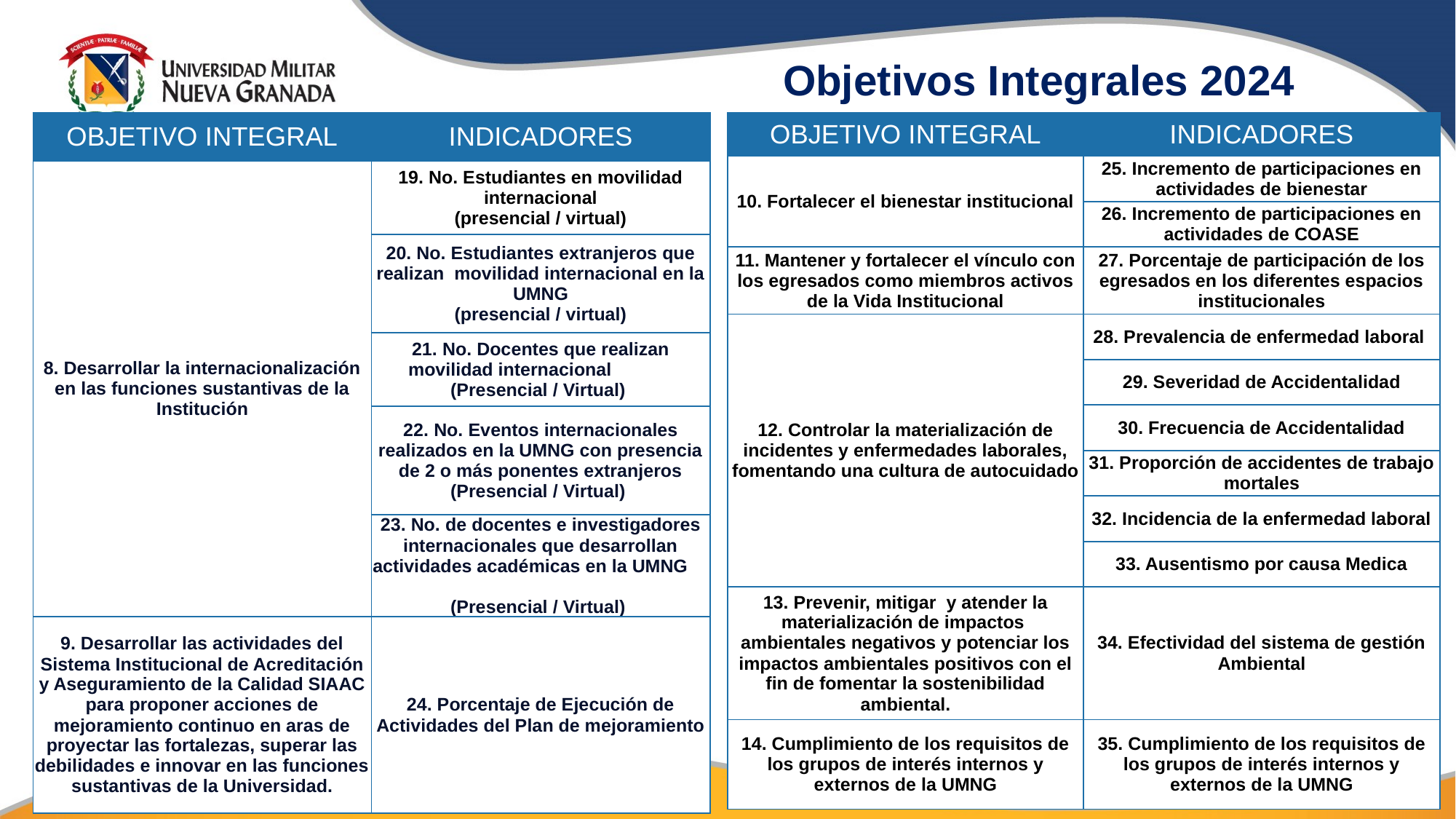

# Objetivos Integrales 2024
| OBJETIVO INTEGRAL | INDICADORES |
| --- | --- |
| 8. Desarrollar la internacionalización en las funciones sustantivas de la Institución | 19. No. Estudiantes en movilidad internacional (presencial / virtual) |
|  | 20. No. Estudiantes extranjeros que realizan movilidad internacional en la UMNG (presencial / virtual) |
|  | 21. No. Docentes que realizan movilidad internacional (Presencial / Virtual) |
|  | 22. No. Eventos internacionales realizados en la UMNG con presencia de 2 o más ponentes extranjeros (Presencial / Virtual) |
|  | 23. No. de docentes e investigadores internacionales que desarrollan actividades académicas en la UMNG (Presencial / Virtual) |
| 9. Desarrollar las actividades del Sistema Institucional de Acreditación y Aseguramiento de la Calidad SIAAC para proponer acciones de mejoramiento continuo en aras de proyectar las fortalezas, superar las debilidades e innovar en las funciones sustantivas de la Universidad. | 24. Porcentaje de Ejecución de Actividades del Plan de mejoramiento |
| OBJETIVO INTEGRAL | INDICADORES |
| --- | --- |
| 10. Fortalecer el bienestar institucional | 25. Incremento de participaciones en actividades de bienestar |
|  | 26. Incremento de participaciones en actividades de COASE |
| 11. Mantener y fortalecer el vínculo con los egresados como miembros activos de la Vida Institucional | 27. Porcentaje de participación de los egresados en los diferentes espacios institucionales |
| 12. Controlar la materialización de incidentes y enfermedades laborales, fomentando una cultura de autocuidado | 28. Prevalencia de enfermedad laboral |
|  | 29. Severidad de Accidentalidad |
|  | 30. Frecuencia de Accidentalidad |
|  | 31. Proporción de accidentes de trabajo mortales |
|  | 32. Incidencia de la enfermedad laboral |
|  | 33. Ausentismo por causa Medica |
| 13. Prevenir, mitigar y atender la materialización de impactos ambientales negativos y potenciar los impactos ambientales positivos con el fin de fomentar la sostenibilidad ambiental. | 34. Efectividad del sistema de gestión Ambiental |
| 14. Cumplimiento de los requisitos de los grupos de interés internos y externos de la UMNG | 35. Cumplimiento de los requisitos de los grupos de interés internos y externos de la UMNG |